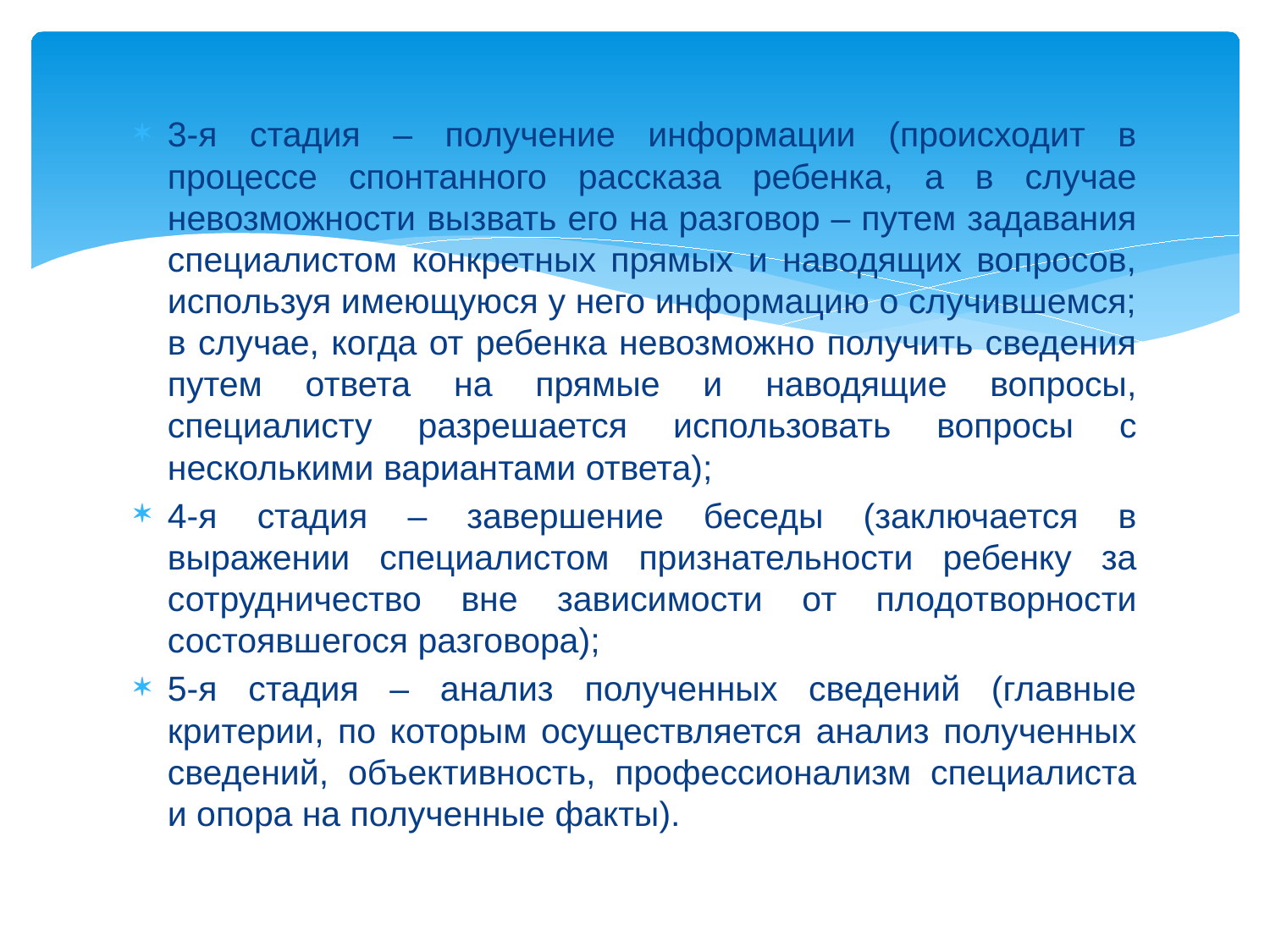

3-я стадия – получение информации (происходит в процессе спонтанного рассказа ребенка, а в случае невозможности вызвать его на разговор – путем задавания специалистом конкретных прямых и наводящих вопросов, используя имеющуюся у него информацию о случившемся; в случае, когда от ребенка невозможно получить сведения путем ответа на прямые и наводящие вопросы, специалисту разрешается использовать вопросы с несколькими вариантами ответа);
4-я стадия – завершение беседы (заключается в выражении специалистом признательности ребенку за сотрудничество вне зависимости от плодотворности состоявшегося разговора);
5-я стадия – анализ полученных сведений (главные критерии, по которым осуществляется анализ полученных сведений, объективность, профессионализм специалиста и опора на полученные факты).